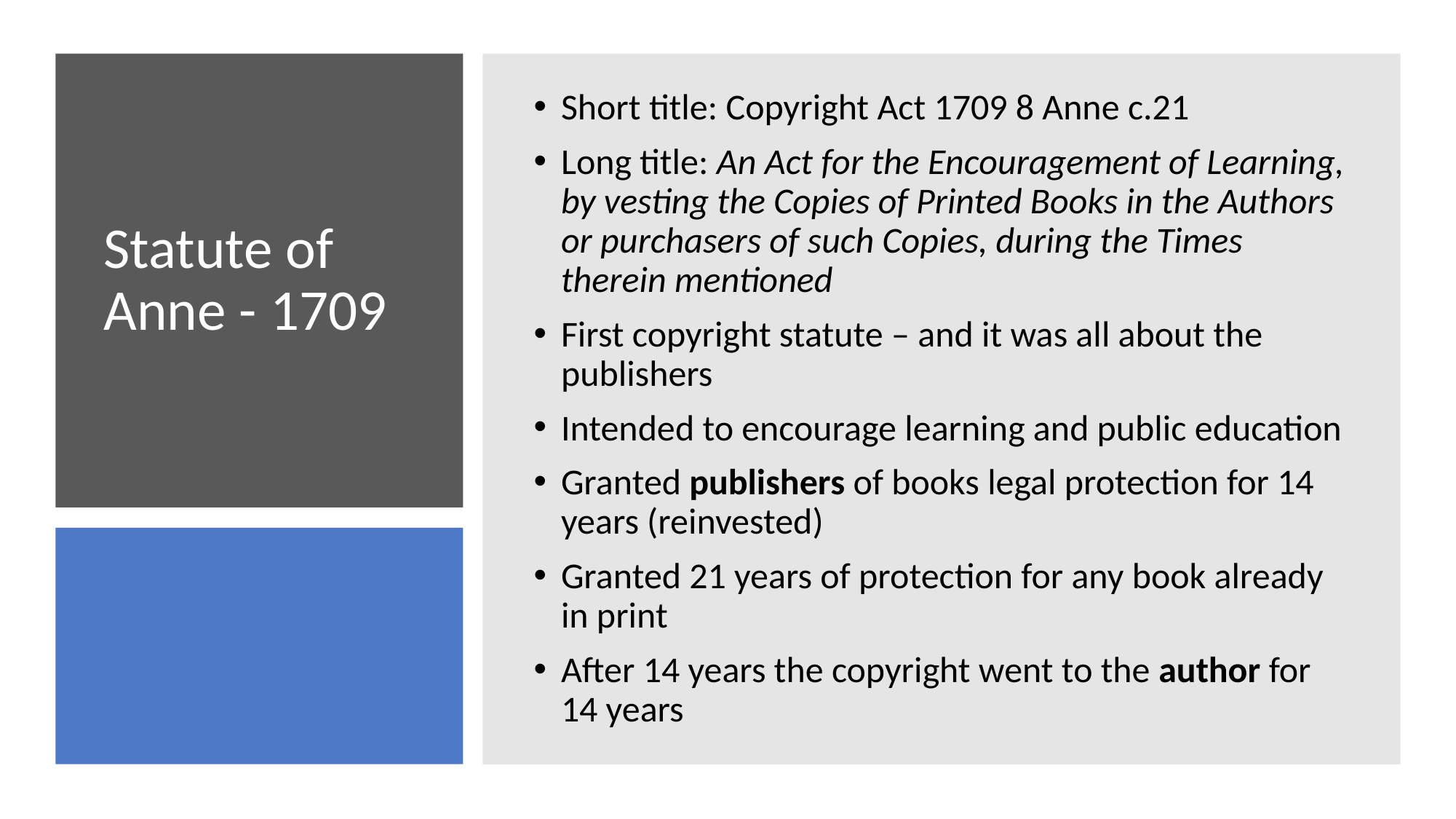

Short title: Copyright Act 1709 8 Anne c.21
Long title: An Act for the Encouragement of Learning, by vesting the Copies of Printed Books in the Authors or purchasers of such Copies, during the Times therein mentioned
First copyright statute – and it was all about the publishers
Intended to encourage learning and public education
Granted publishers of books legal protection for 14 years (reinvested)
Granted 21 years of protection for any book already in print
After 14 years the copyright went to the author for 14 years
# Statute of Anne - 1709